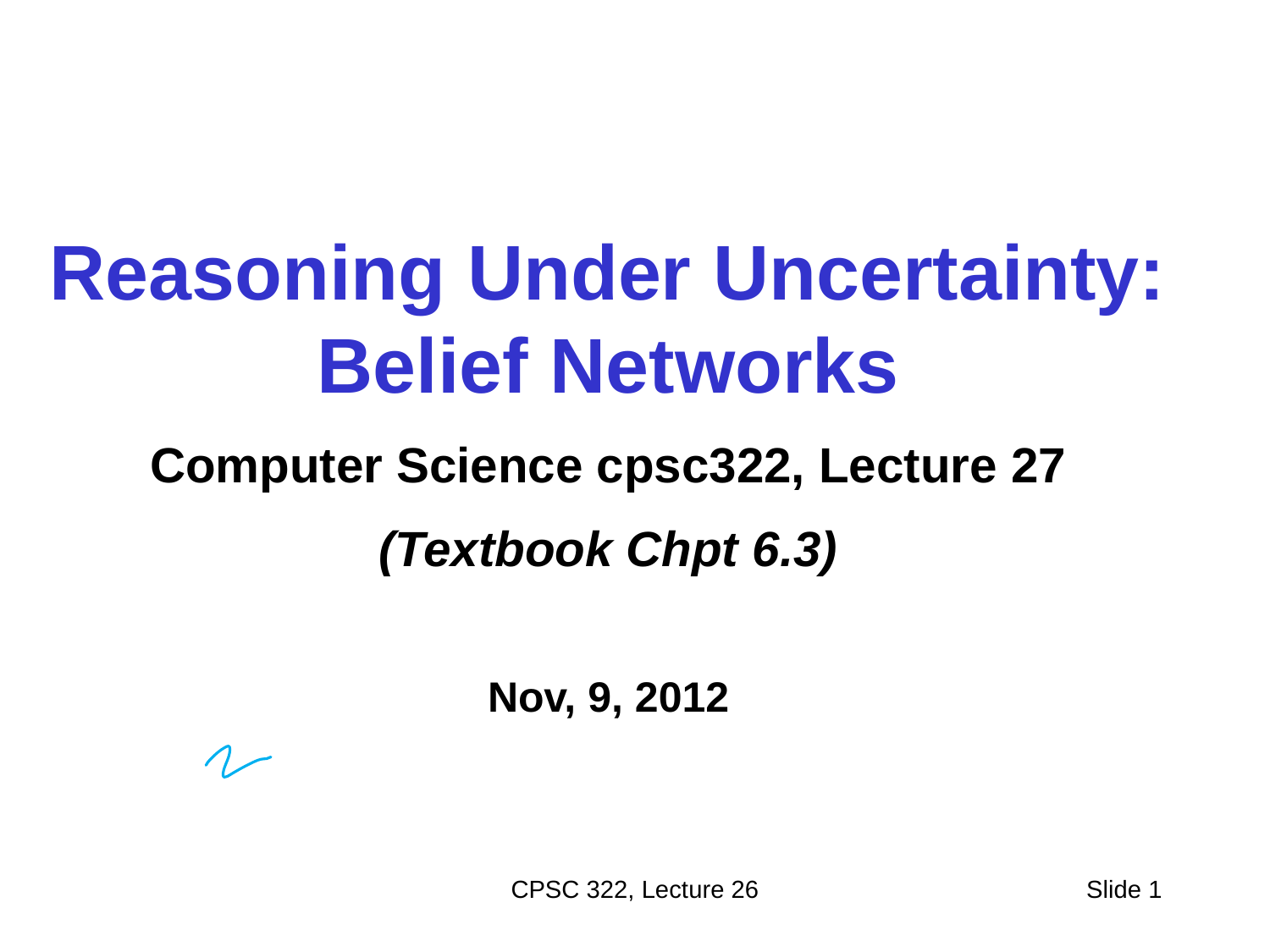

Reasoning Under Uncertainty: Belief Networks
Computer Science cpsc322, Lecture 27
(Textbook Chpt 6.3)

Nov, 9, 2012
CPSC 322, Lecture 26
Slide 1